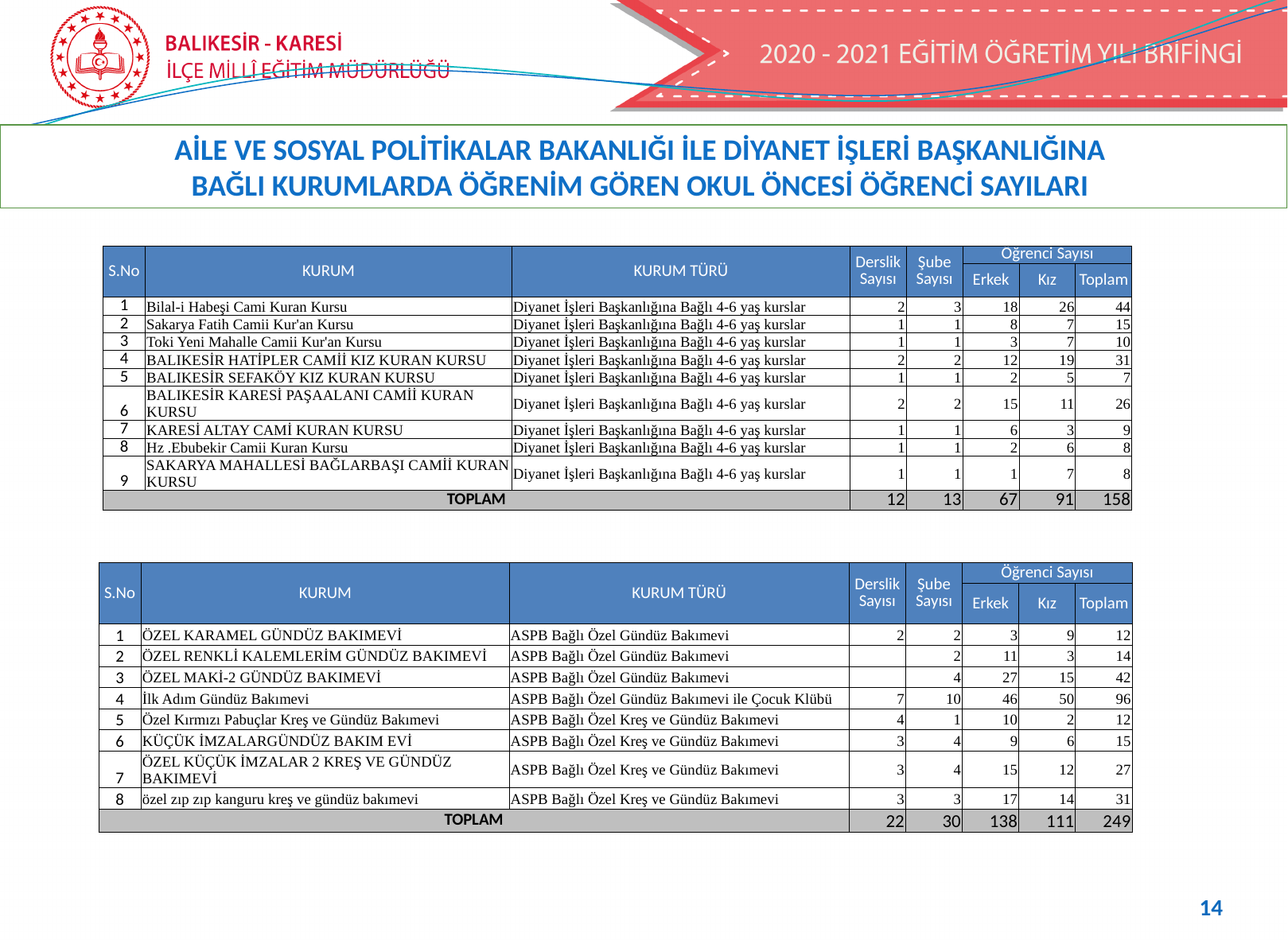

AİLE VE SOSYAL POLİTİKALAR BAKANLIĞI İLE DİYANET İŞLERİ BAŞKANLIĞINA
BAĞLI KURUMLARDA ÖĞRENİM GÖREN OKUL ÖNCESİ ÖĞRENCİ SAYILARI
| S.No | KURUM | KURUM TÜRÜ | Derslik Sayısı | Şube Sayısı | Öğrenci Sayısı |  |  |
| --- | --- | --- | --- | --- | --- | --- | --- |
|  |  |  |  |  | Erkek | Kız | Toplam |
| 1 | Bilal-i Habeşi Cami Kuran Kursu | Diyanet İşleri Başkanlığına Bağlı 4-6 yaş kurslar | 2 | 3 | 18 | 26 | 44 |
| 2 | Sakarya Fatih Camii Kur'an Kursu | Diyanet İşleri Başkanlığına Bağlı 4-6 yaş kurslar | 1 | 1 | 8 | 7 | 15 |
| 3 | Toki Yeni Mahalle Camii Kur'an Kursu | Diyanet İşleri Başkanlığına Bağlı 4-6 yaş kurslar | 1 | 1 | 3 | 7 | 10 |
| 4 | BALIKESİR HATİPLER CAMİİ KIZ KURAN KURSU | Diyanet İşleri Başkanlığına Bağlı 4-6 yaş kurslar | 2 | 2 | 12 | 19 | 31 |
| 5 | BALIKESİR SEFAKÖY KIZ KURAN KURSU | Diyanet İşleri Başkanlığına Bağlı 4-6 yaş kurslar | 1 | 1 | 2 | 5 | 7 |
| 6 | BALIKESİR KARESİ PAŞAALANI CAMİİ KURAN KURSU | Diyanet İşleri Başkanlığına Bağlı 4-6 yaş kurslar | 2 | 2 | 15 | 11 | 26 |
| 7 | KARESİ ALTAY CAMİ KURAN KURSU | Diyanet İşleri Başkanlığına Bağlı 4-6 yaş kurslar | 1 | 1 | 6 | 3 | 9 |
| 8 | Hz .Ebubekir Camii Kuran Kursu | Diyanet İşleri Başkanlığına Bağlı 4-6 yaş kurslar | 1 | 1 | 2 | 6 | 8 |
| 9 | SAKARYA MAHALLESİ BAĞLARBAŞI CAMİİ KURAN KURSU | Diyanet İşleri Başkanlığına Bağlı 4-6 yaş kurslar | 1 | 1 | 1 | 7 | 8 |
| TOPLAM |  |  | 12 | 13 | 67 | 91 | 158 |
| S.No | KURUM | KURUM TÜRÜ | Derslik Sayısı | Şube Sayısı | Öğrenci Sayısı |  |  |
| --- | --- | --- | --- | --- | --- | --- | --- |
|  |  |  |  |  | Erkek | Kız | Toplam |
| 1 | ÖZEL KARAMEL GÜNDÜZ BAKIMEVİ | ASPB Bağlı Özel Gündüz Bakımevi | 2 | 2 | 3 | 9 | 12 |
| 2 | ÖZEL RENKLİ KALEMLERİM GÜNDÜZ BAKIMEVİ | ASPB Bağlı Özel Gündüz Bakımevi |  | 2 | 11 | 3 | 14 |
| 3 | ÖZEL MAKİ-2 GÜNDÜZ BAKIMEVİ | ASPB Bağlı Özel Gündüz Bakımevi |  | 4 | 27 | 15 | 42 |
| 4 | İlk Adım Gündüz Bakımevi | ASPB Bağlı Özel Gündüz Bakımevi ile Çocuk Klübü | 7 | 10 | 46 | 50 | 96 |
| 5 | Özel Kırmızı Pabuçlar Kreş ve Gündüz Bakımevi | ASPB Bağlı Özel Kreş ve Gündüz Bakımevi | 4 | 1 | 10 | 2 | 12 |
| 6 | KÜÇÜK İMZALARGÜNDÜZ BAKIM EVİ | ASPB Bağlı Özel Kreş ve Gündüz Bakımevi | 3 | 4 | 9 | 6 | 15 |
| 7 | ÖZEL KÜÇÜK İMZALAR 2 KREŞ VE GÜNDÜZ BAKIMEVİ | ASPB Bağlı Özel Kreş ve Gündüz Bakımevi | 3 | 4 | 15 | 12 | 27 |
| 8 | özel zıp zıp kanguru kreş ve gündüz bakımevi | ASPB Bağlı Özel Kreş ve Gündüz Bakımevi | 3 | 3 | 17 | 14 | 31 |
| TOPLAM |  |  | 22 | 30 | 138 | 111 | 249 |
14